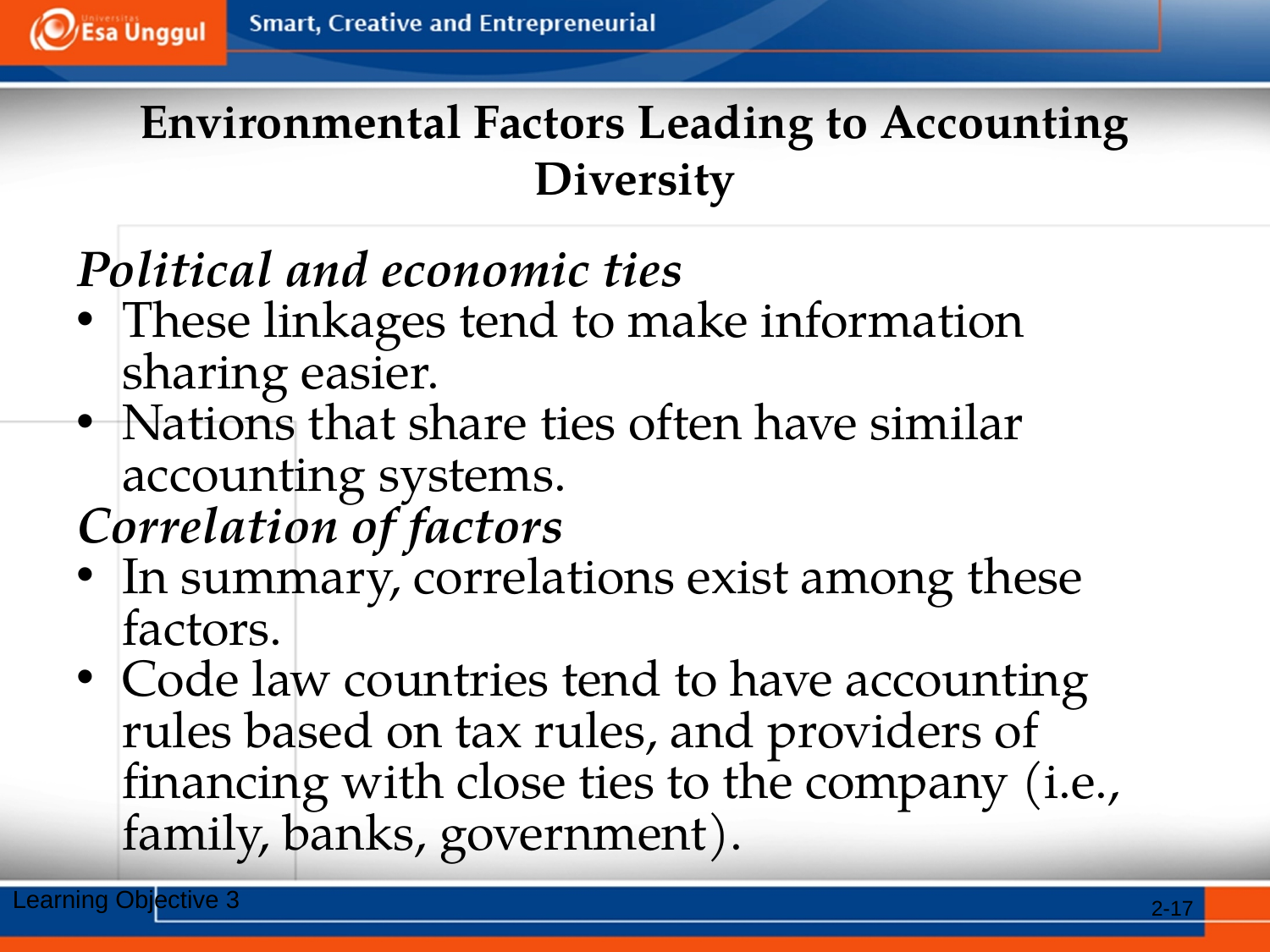

# Environmental Factors Leading to Accounting Diversity
Political and economic ties
These linkages tend to make information sharing easier.
Nations that share ties often have similar accounting systems.
Correlation of factors
In summary, correlations exist among these factors.
Code law countries tend to have accounting rules based on tax rules, and providers of financing with close ties to the company (i.e., family, banks, government).

Learning Objective 3
2-17